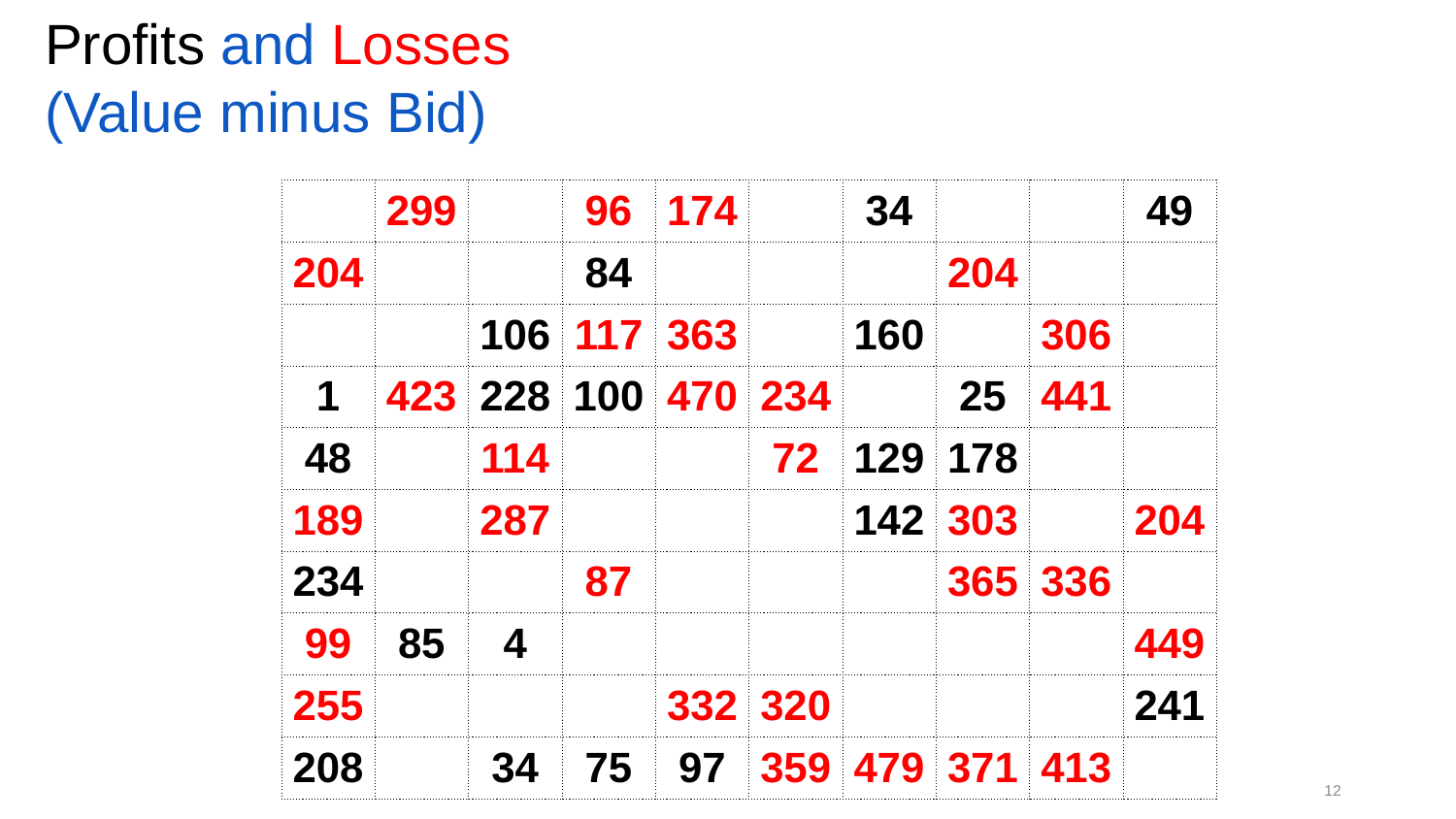

# Profits and Losses (Value minus Bid)
|  | 299 |  | 96 | 174 |  | 34 |  |  | 49 |
| --- | --- | --- | --- | --- | --- | --- | --- | --- | --- |
| 204 |  |  | 84 |  |  |  | 204 |  |  |
|  |  | 106 | 117 | 363 |  | 160 |  | 306 |  |
| 1 | 423 | 228 | 100 | 470 | 234 |  | 25 | 441 |  |
| 48 |  | 114 |  |  | 72 | 129 | 178 |  |  |
| 189 |  | 287 |  |  |  | 142 | 303 |  | 204 |
| 234 |  |  | 87 |  |  |  | 365 | 336 |  |
| 99 | 85 | 4 |  |  |  |  |  |  | 449 |
| 255 |  |  |  | 332 | 320 |  |  |  | 241 |
| 208 |  | 34 | 75 | 97 | 359 | 479 | 371 | 413 |  |

12